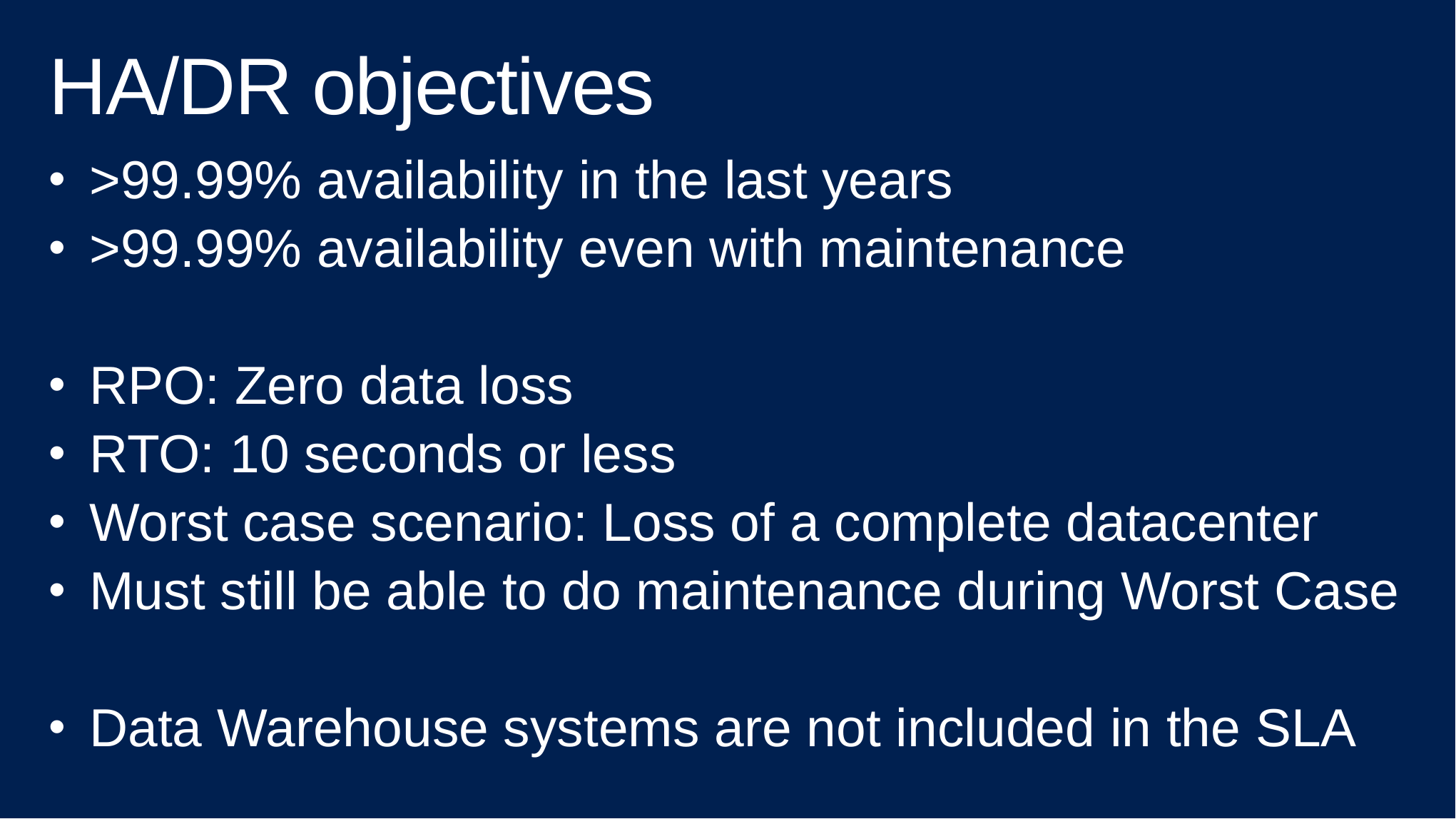

# HA/DR objectives
>99.99% availability in the last years
>99.99% availability even with maintenance

RPO: Zero data loss
RTO: 10 seconds or less
Worst case scenario: Loss of a complete datacenter
Must still be able to do maintenance during Worst Case

Data Warehouse systems are not included in the SLA